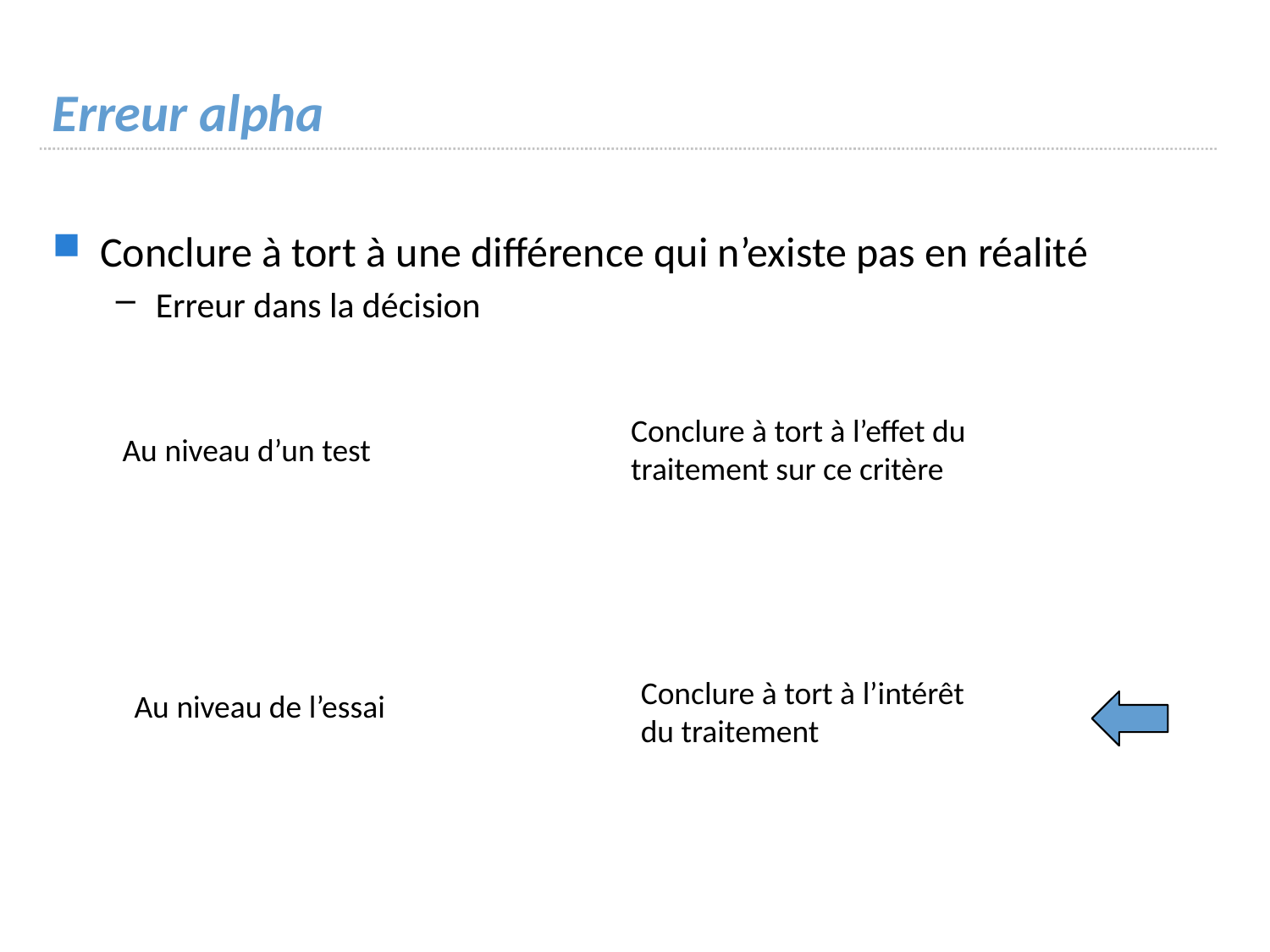

# Erreur alpha
Conclure à tort à une différence qui n’existe pas en réalité
Erreur dans la décision
Conclure à tort à l’effet du traitement sur ce critère
Au niveau d’un test
Conclure à tort à l’intérêt du traitement
Au niveau de l’essai